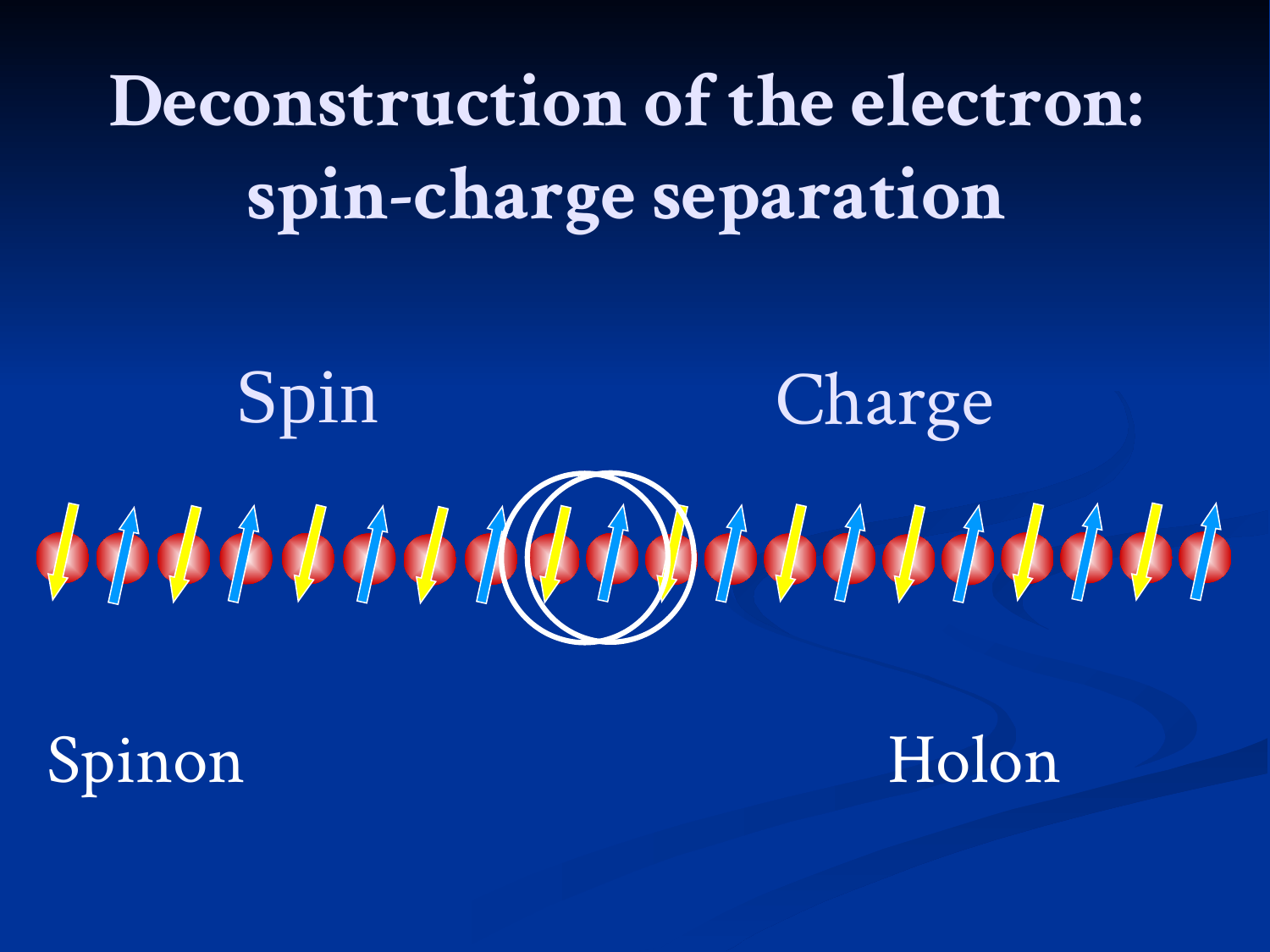

Deconstruction of the electron:
spin-charge separation
# Spin
Charge

Spinon
Holon